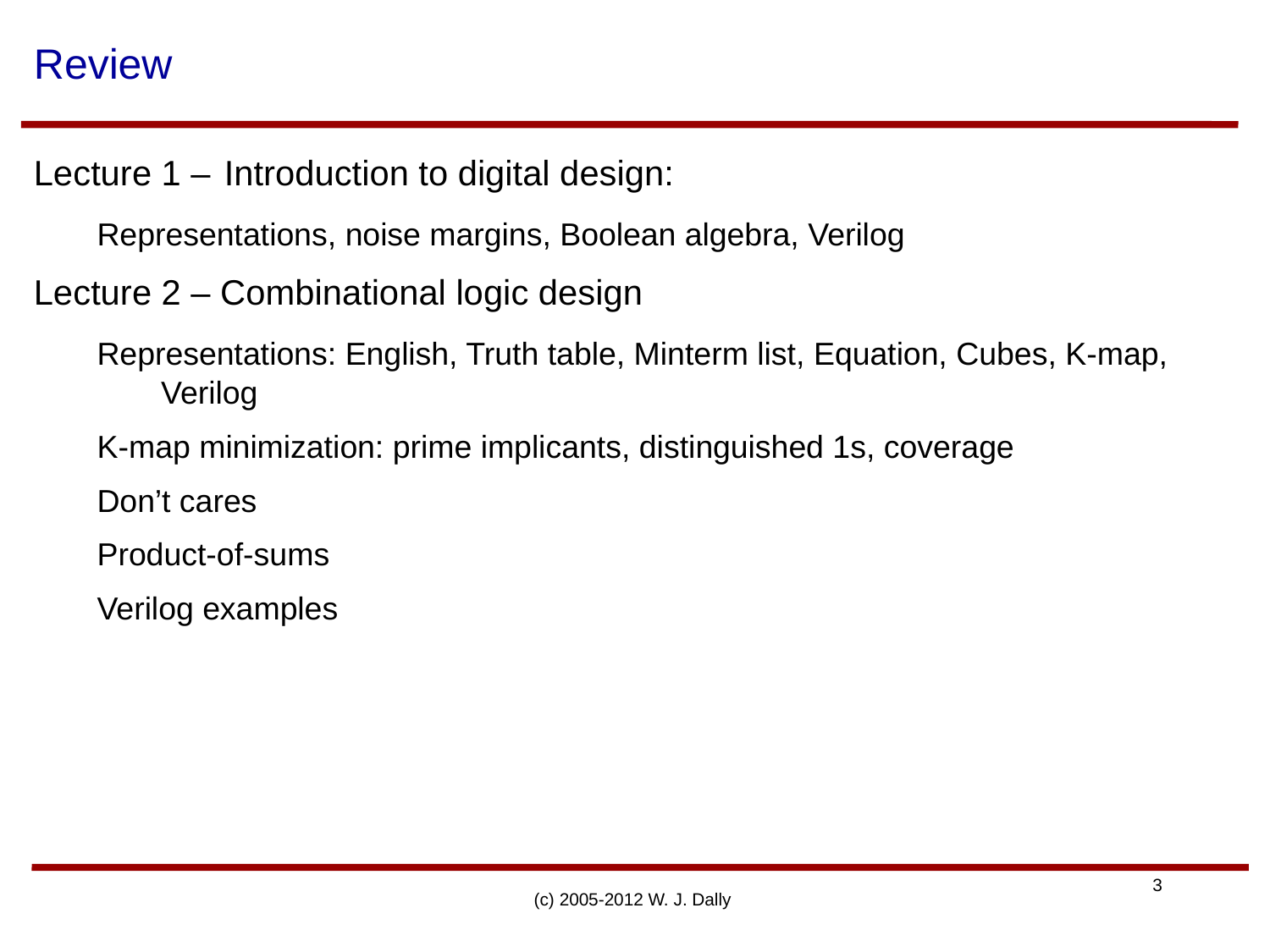

# Review
Lecture 1 – 	Introduction to digital design:
	Representations, noise margins, Boolean algebra, Verilog
Lecture 2 – Combinational logic design
	Representations: English, Truth table, Minterm list, Equation, Cubes, K-map, 		Verilog
	K-map minimization: prime implicants, distinguished 1s, coverage
	Don’t cares
	Product-of-sums
	Verilog examples

(c) 2005-2012 W. J. Dally